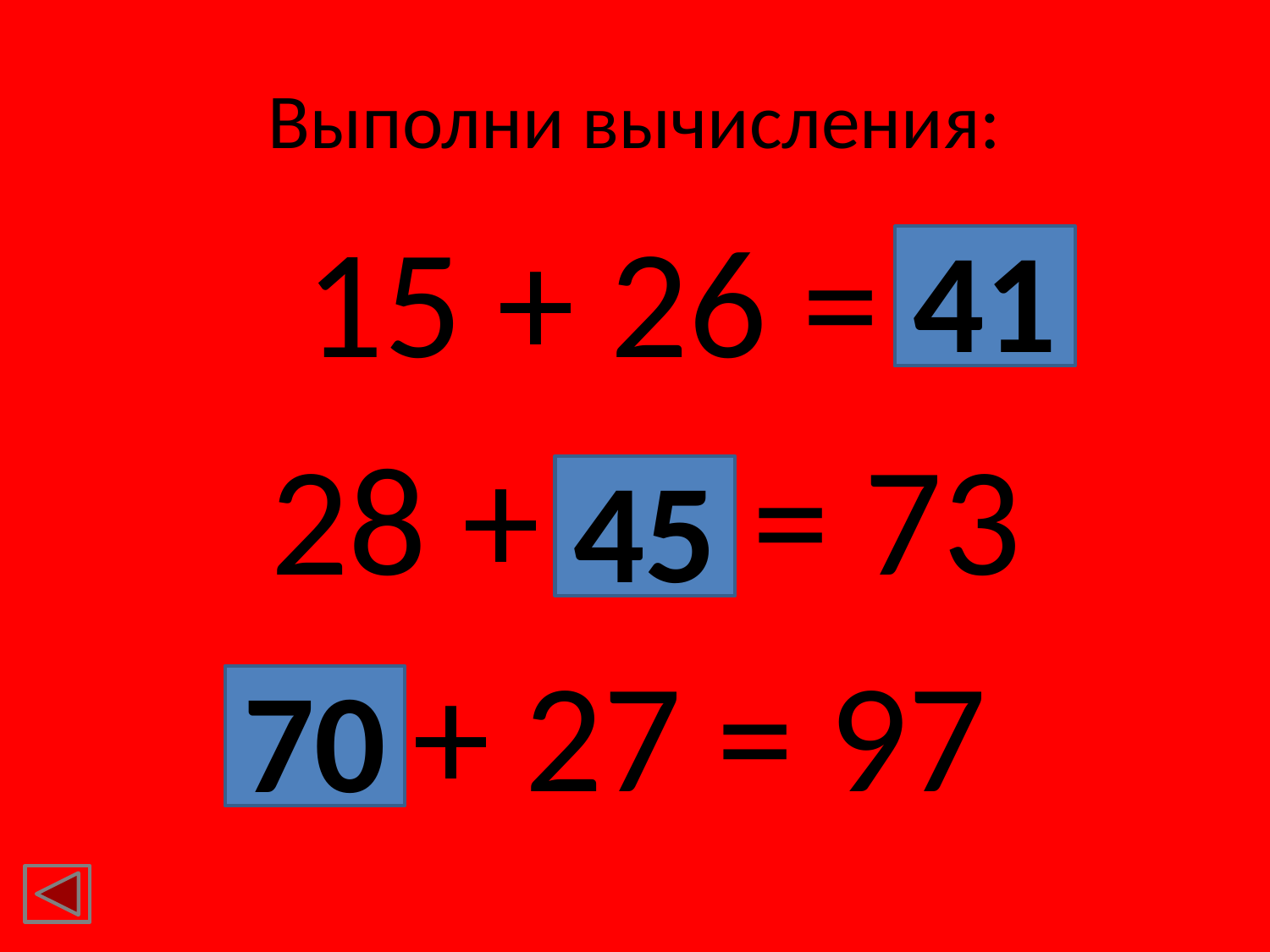

# Выполни вычисления:
15 + 26 = ?
28 +   ? = 73
? + 27 = 97

41
45

70